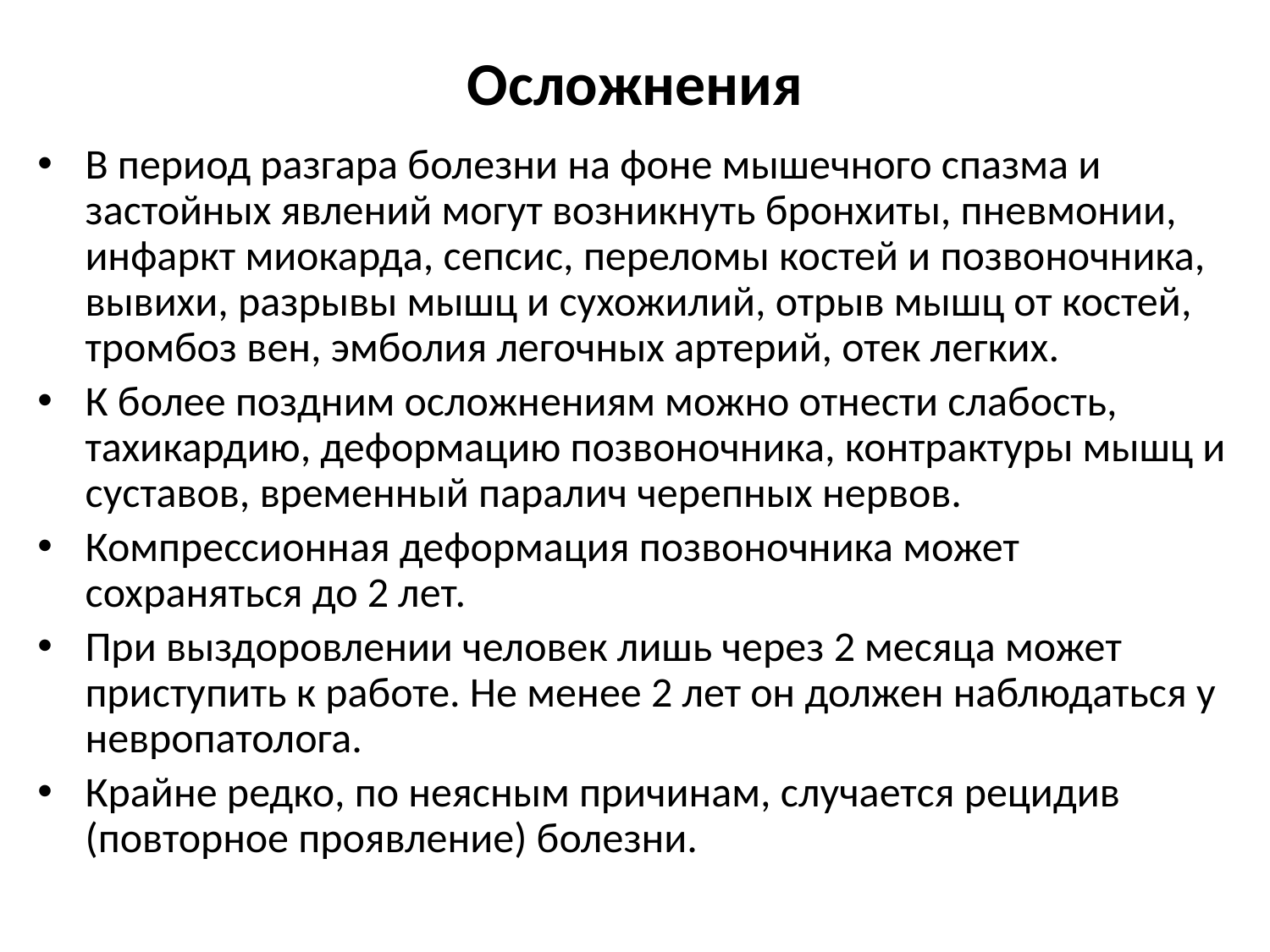

# Осложнения
В период разгара болезни на фоне мышечного спазма и застойных явлений могут возникнуть бронхиты, пневмонии, инфаркт миокарда, сепсис, переломы костей и позвоночника, вывихи, разрывы мышц и сухожилий, отрыв мышц от костей, тромбоз вен, эмболия легочных артерий, отек легких.
К более поздним осложнениям можно отнести слабость, тахикардию, деформацию позвоночника, контрактуры мышц и суставов, временный паралич черепных нервов.
Компрессионная деформация позвоночника может сохраняться до 2 лет.
При выздоровлении человек лишь через 2 месяца может приступить к работе. Не менее 2 лет он должен наблюдаться у невропатолога.
Крайне редко, по неясным причинам, случается рецидив (повторное проявление) болезни.